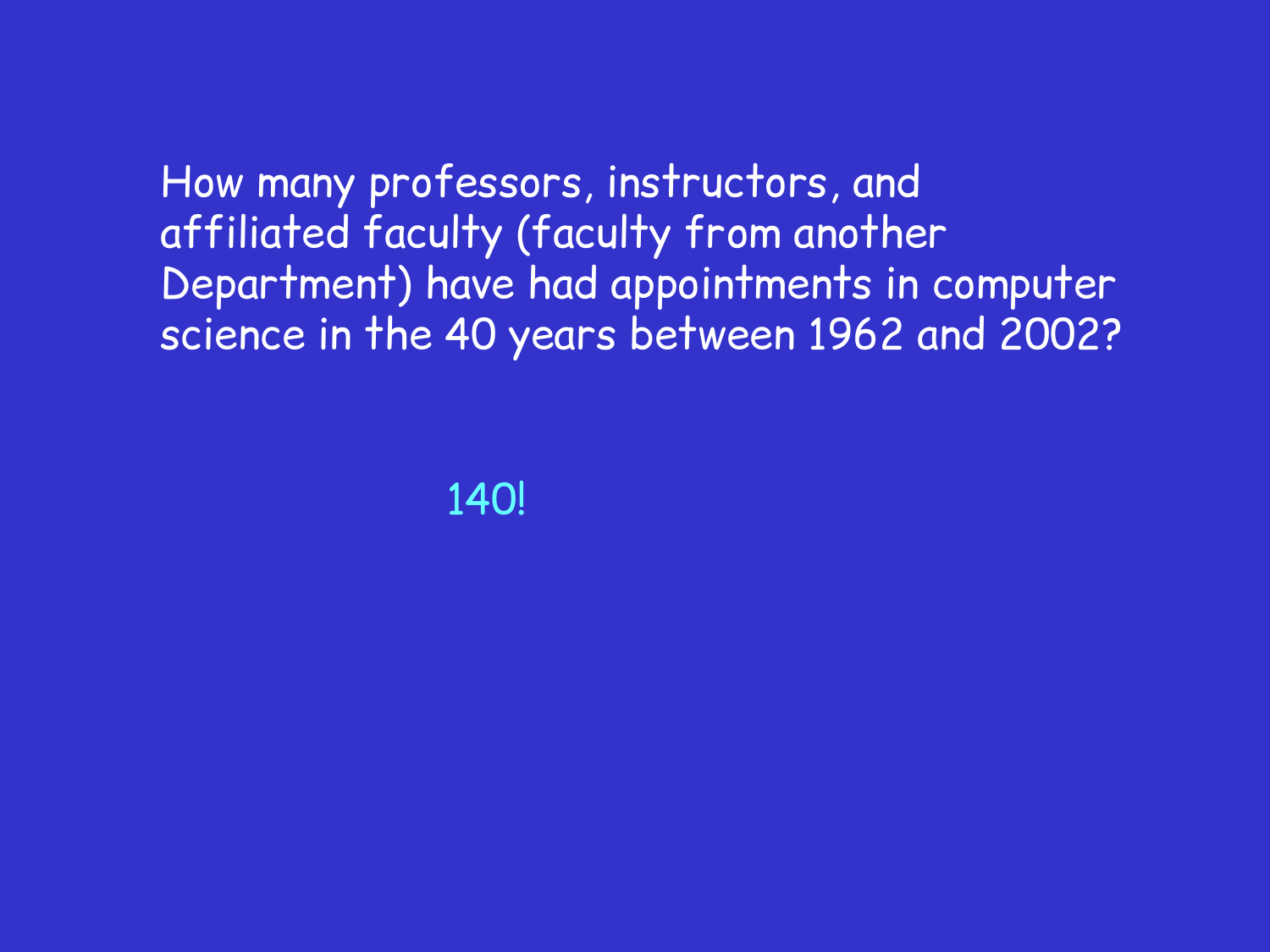

How many professors, instructors, and
affiliated faculty (faculty from another
Department) have had appointments in computer
science in the 40 years between 1962 and 2002?
140!